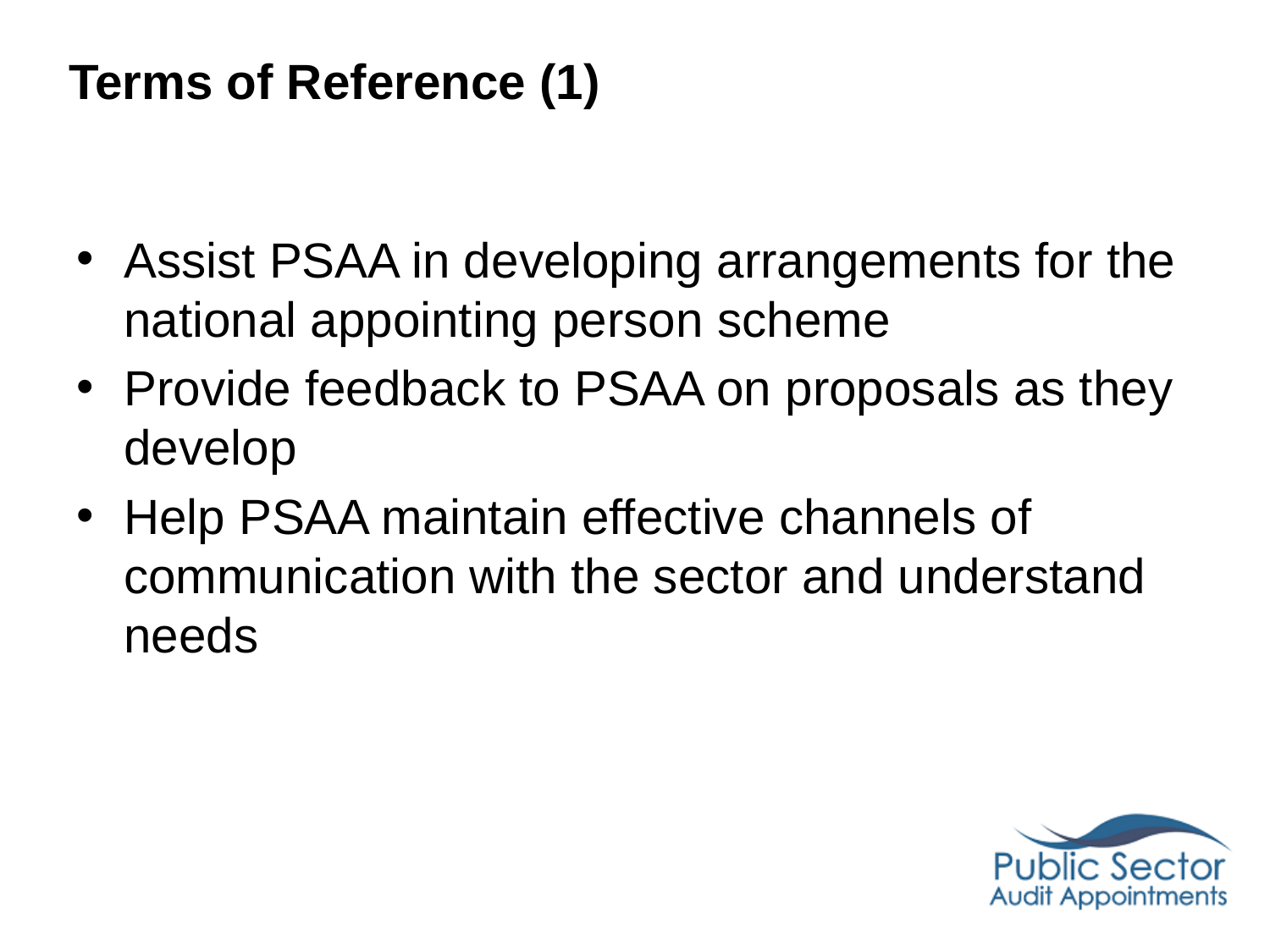

# Terms of Reference (1)
Assist PSAA in developing arrangements for the national appointing person scheme
Provide feedback to PSAA on proposals as they develop
Help PSAA maintain effective channels of communication with the sector and understand needs